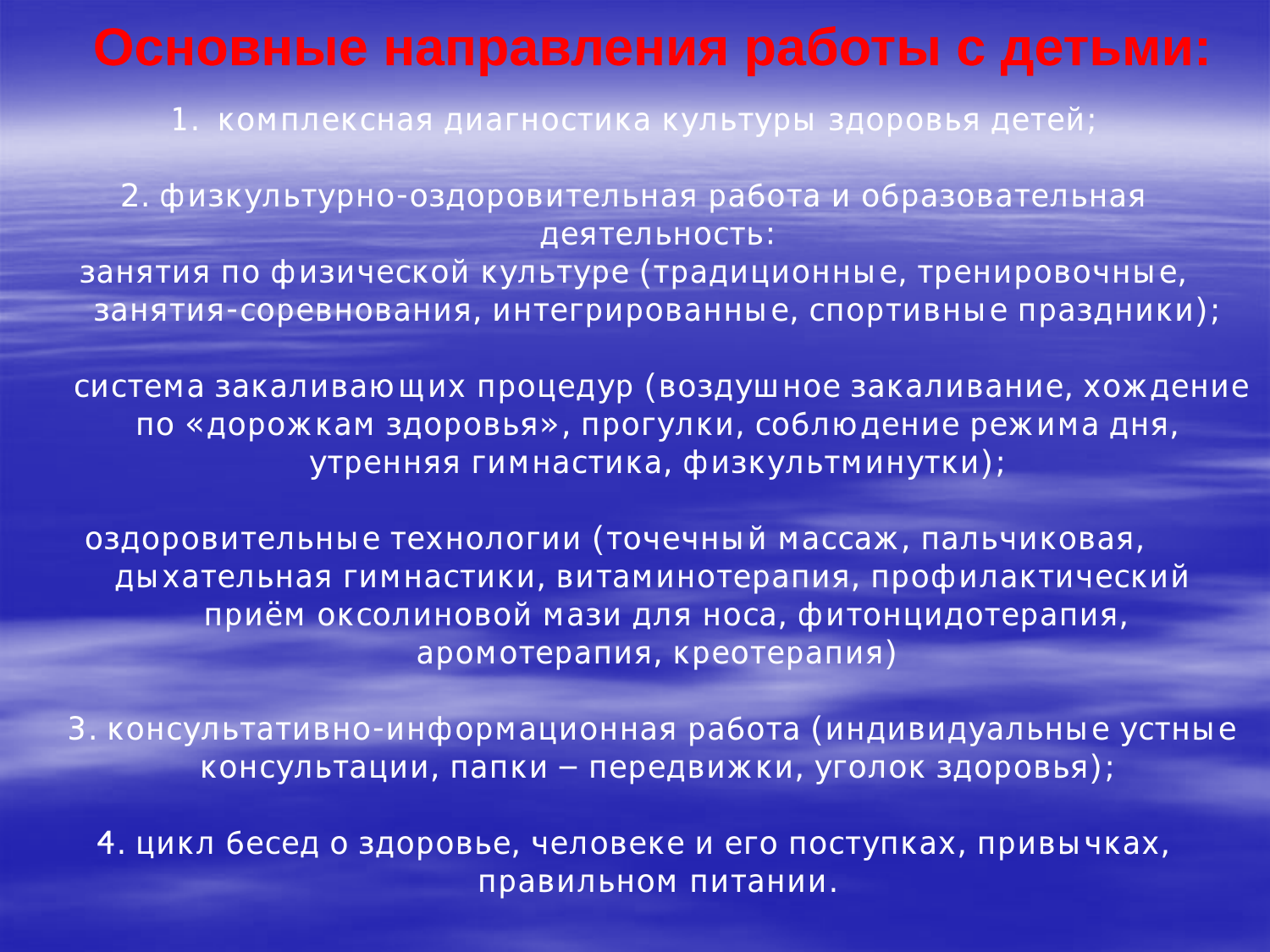

Основные направления работы с детьми:
комплексная диагностика культуры здоровья детей;

2. физкультурно-оздоровительная работа и образовательная деятельность:
занятия по физической культуре (традиционные, тренировочные, занятия-соревнования, интегрированные, спортивные праздники);

      система закаливающих процедур (воздушное закаливание, хождение по «дорожкам здоровья», прогулки, соблюдение режима дня, утренняя гимнастика, физкультминутки);

оздоровительные технологии (точечный массаж, пальчиковая,     дыхательная гимнастики, витаминотерапия, профилактический
       приём оксолиновой мази для носа, фитонцидотерапия, аромотерапия, креотерапия)

    3. консультативно-информационная работа (индивидуальные устные консультации, папки – передвижки, уголок здоровья);

4. цикл бесед о здоровье, человеке и его поступках, привычках, правильном питании.